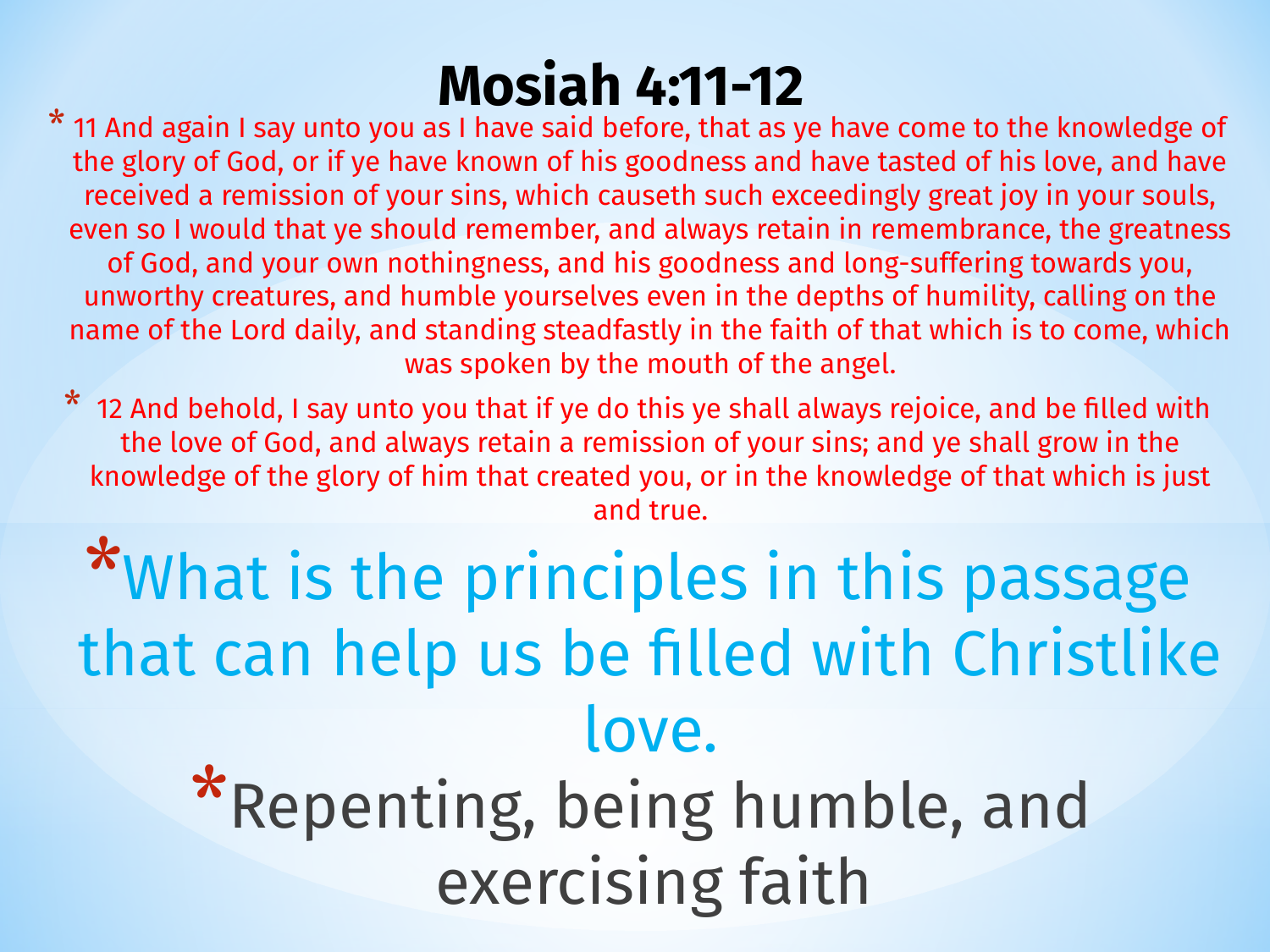

# Mosiah 4:11-12
11 And again I say unto you as I have said before, that as ye have come to the knowledge of the glory of God, or if ye have known of his goodness and have tasted of his love, and have received a remission of your sins, which causeth such exceedingly great joy in your souls, even so I would that ye should remember, and always retain in remembrance, the greatness of God, and your own nothingness, and his goodness and long-suffering towards you, unworthy creatures, and humble yourselves even in the depths of humility, calling on the name of the Lord daily, and standing steadfastly in the faith of that which is to come, which was spoken by the mouth of the angel.
 12 And behold, I say unto you that if ye do this ye shall always rejoice, and be filled with the love of God, and always retain a remission of your sins; and ye shall grow in the knowledge of the glory of him that created you, or in the knowledge of that which is just and true.
What is the principles in this passage that can help us be filled with Christlike love.
Repenting, being humble, and exercising faith